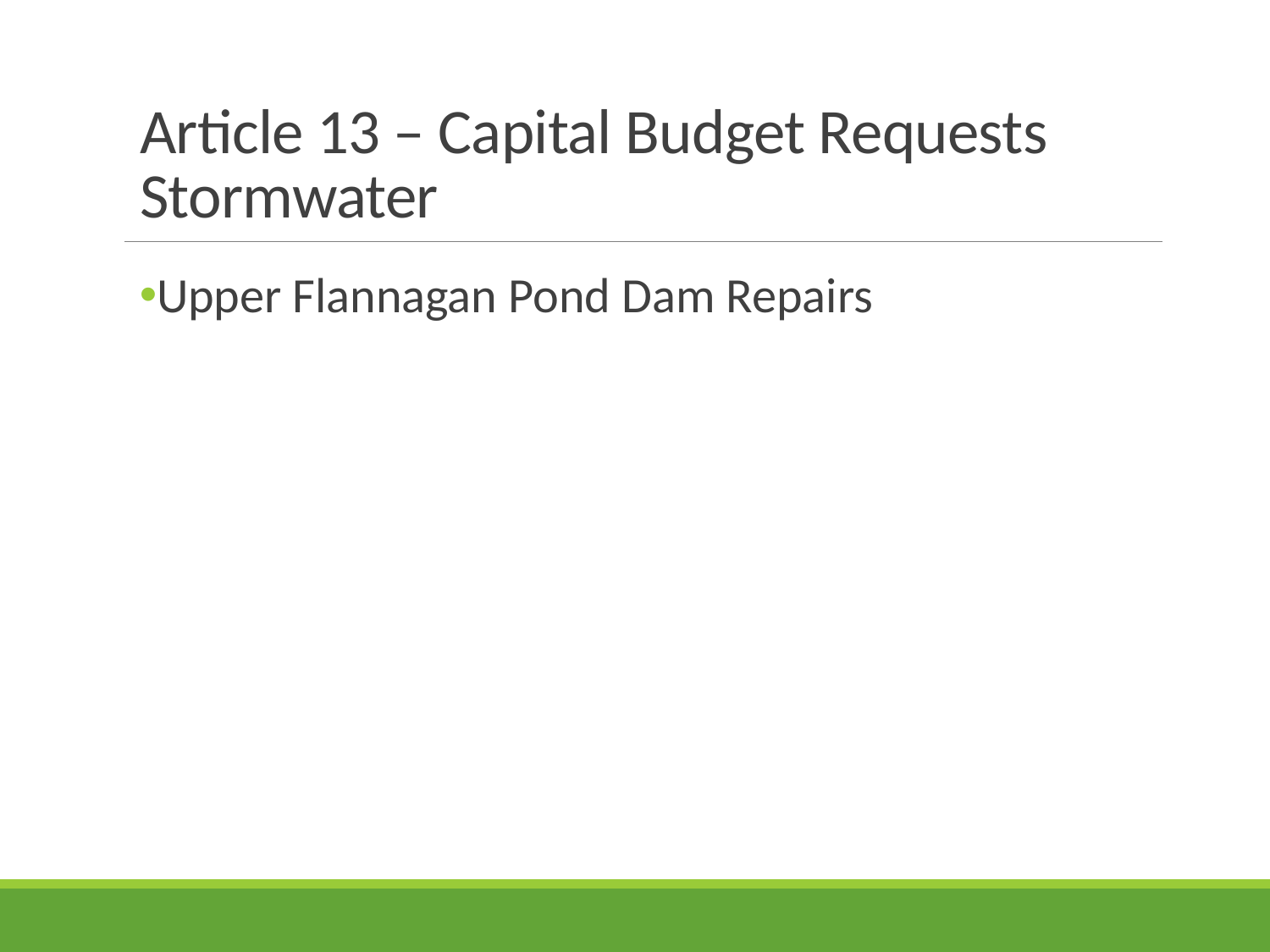

# Article 13 – Capital Budget Requests Stormwater
Upper Flannagan Pond Dam Repairs